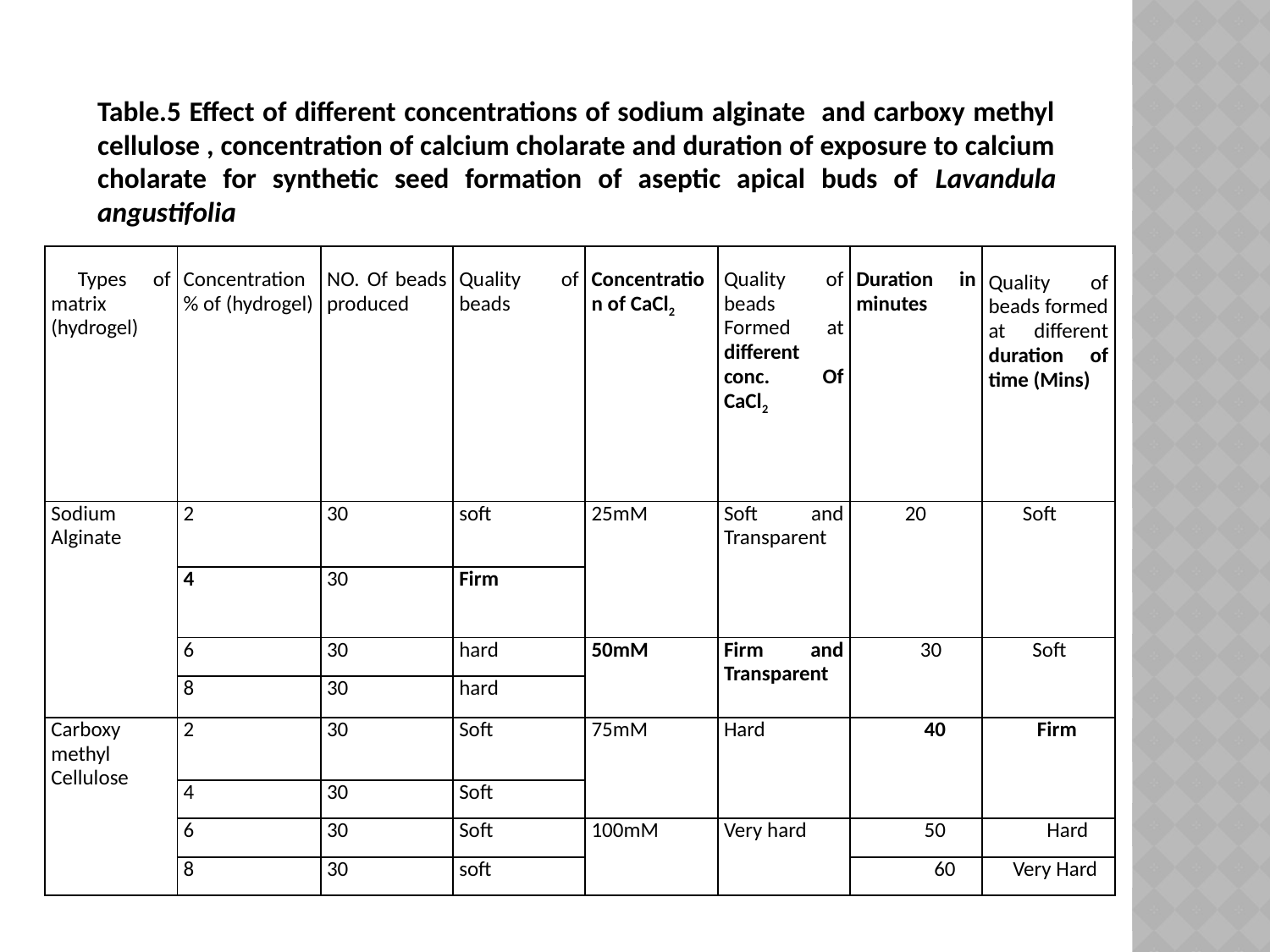

Table.5 Effect of different concentrations of sodium alginate  and carboxy methyl cellulose , concentration of calcium cholarate and duration of exposure to calcium cholarate for synthetic seed formation of aseptic apical buds of Lavandula angustifolia
| Types of matrix (hydrogel) | Concentration % of (hydrogel) | NO. Of beads produced | Quality of beads | Concentration of CaCl2 | Quality of beads Formed at different conc. Of CaCl2 | Duration in minutes | Quality of beads formed at different duration of time (Mins) |
| --- | --- | --- | --- | --- | --- | --- | --- |
| Sodium Alginate | 2 | 30 | soft | 25mM | Soft and Transparent | 20 | Soft |
|  | 4 | 30 | Firm |  |  |  |  |
|  | 6 | 30 | hard | 50mM | Firm and Transparent | 30 | Soft |
|  | 8 | 30 | hard |  |  |  |  |
| Carboxy methyl Cellulose | 2 | 30 | Soft | 75mM | Hard | 40 | Firm |
|  | 4 | 30 | Soft |  |  |  |  |
|  | 6 | 30 | Soft | 100mM | Very hard | 50 | Hard |
|  | 8 | 30 | soft |  |  | 60 | Very Hard |